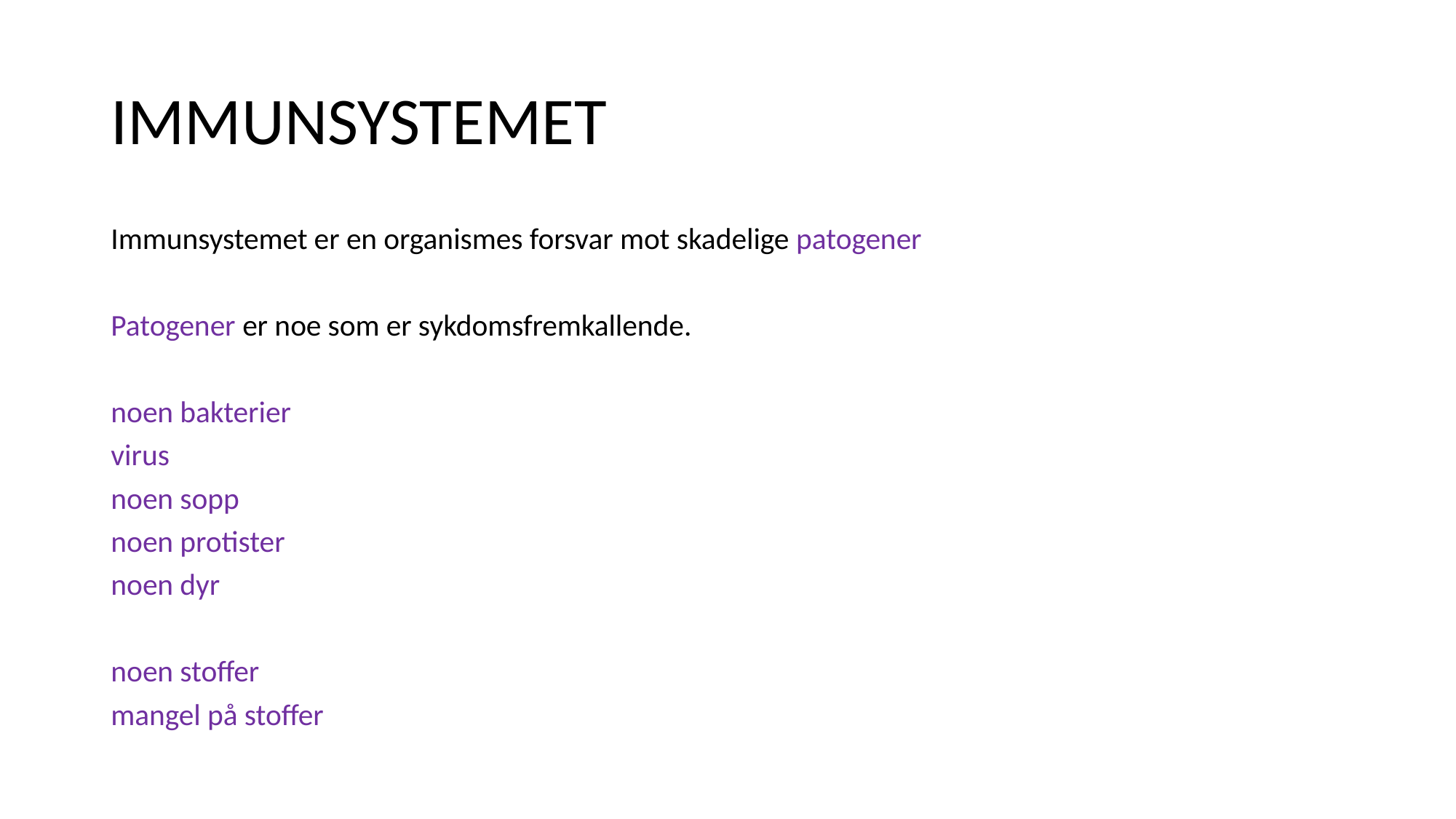

# IMMUNSYSTEMET
Immunsystemet er en organismes forsvar mot skadelige patogener

Patogener er noe som er sykdomsfremkallende.

noen bakterier
virus
noen sopp
noen protister
noen dyr

noen stoffer
mangel på stoffer